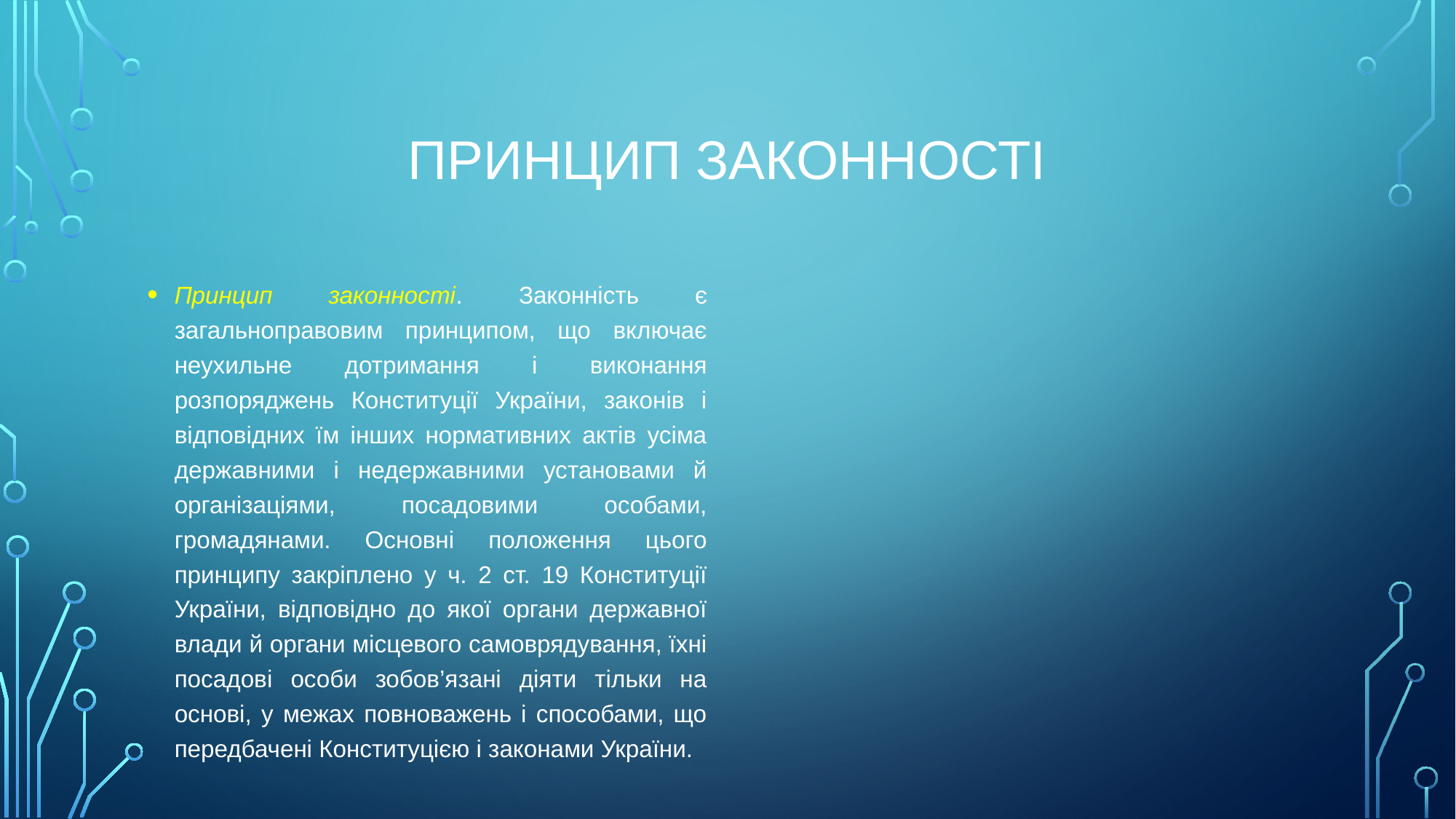

# Принцип законності
Принцип законності. Законність є загальноправовим принципом, що включає неухильне дотримання і виконання розпоряджень Конституції України, законів і відповідних їм інших нормативних актів усіма державними і недержавними установами й організаціями, посадовими особами, громадянами. Основні положення цього принципу закріплено у ч. 2 ст. 19 Конституції України, відповідно до якої органи державної влади й органи місцевого самоврядування, їхні посадові особи зобов’язані діяти тільки на основі, у межах повноважень і способами, що передбачені Конституцією і законами України.